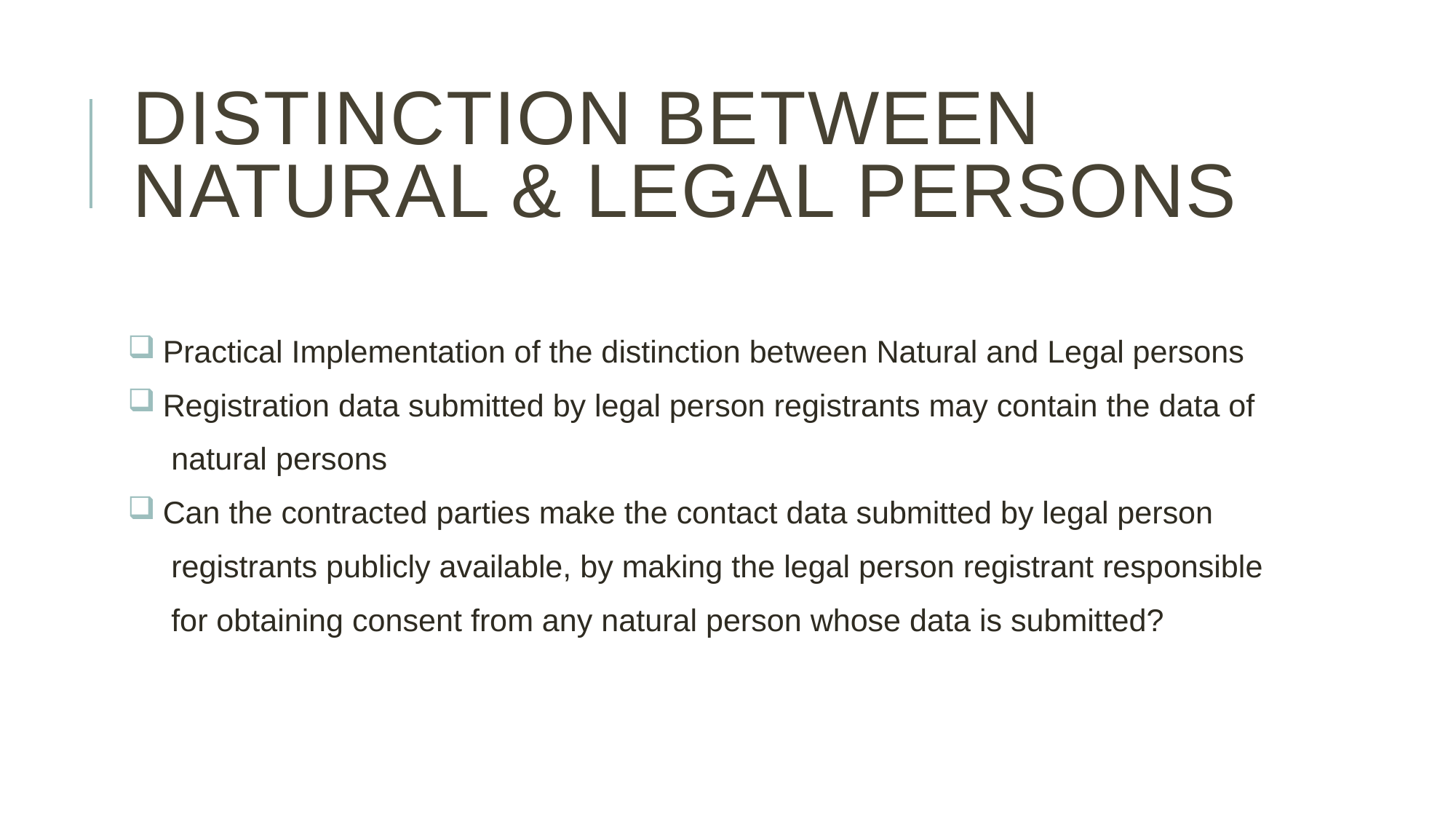

# Distinction between natural & legal persons

 Practical Implementation of the distinction between Natural and Legal persons
 Registration data submitted by legal person registrants may contain the data of
     natural persons
 Can the contracted parties make the contact data submitted by legal person
     registrants publicly available, by making the legal person registrant responsible
     for obtaining consent from any natural person whose data is submitted?